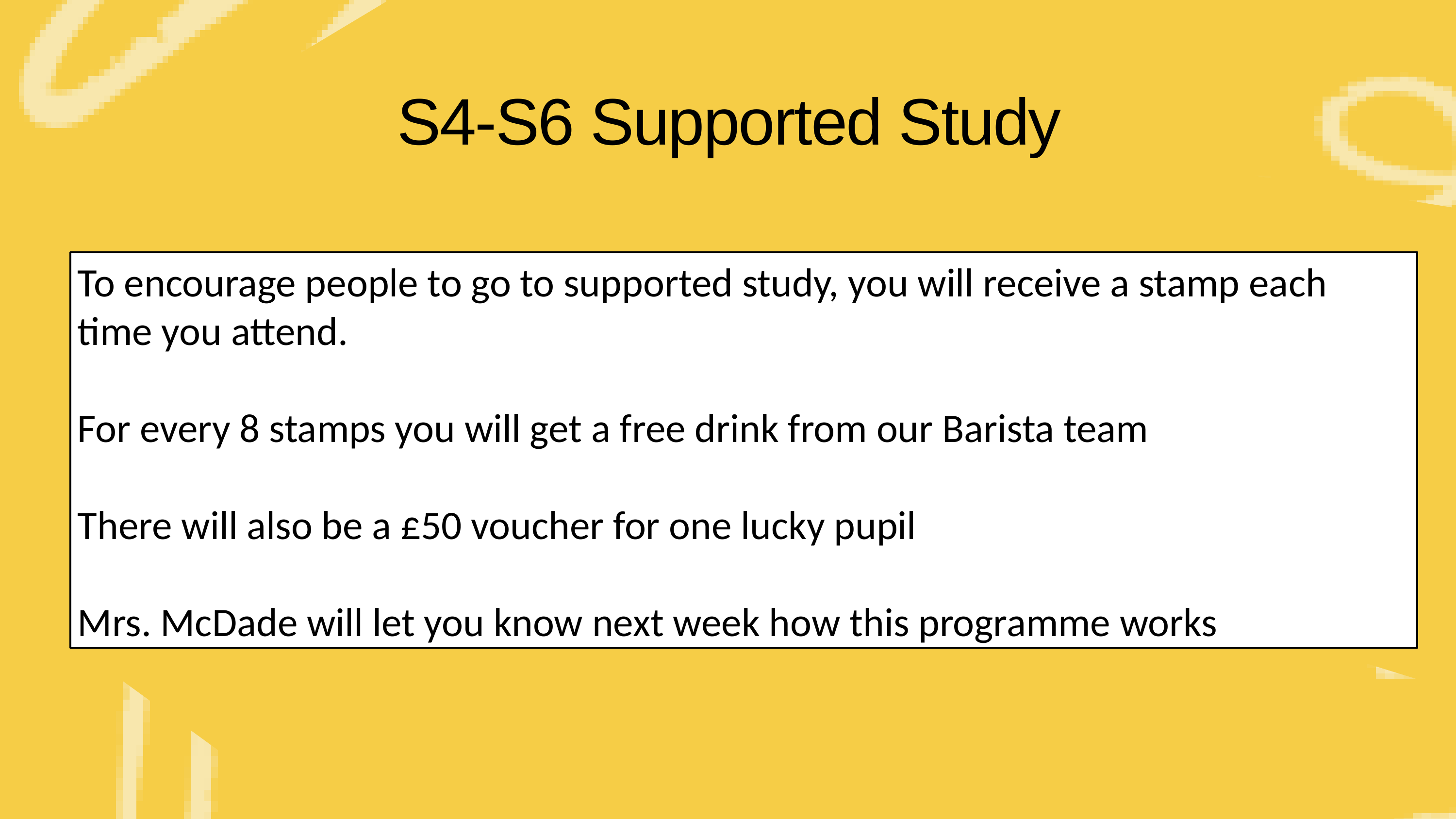

S4-S6 Supported Study
To encourage people to go to supported study, you will receive a stamp each time you attend.

For every 8 stamps you will get a free drink from our Barista team

There will also be a £50 voucher for one lucky pupil

Mrs. McDade will let you know next week how this programme works